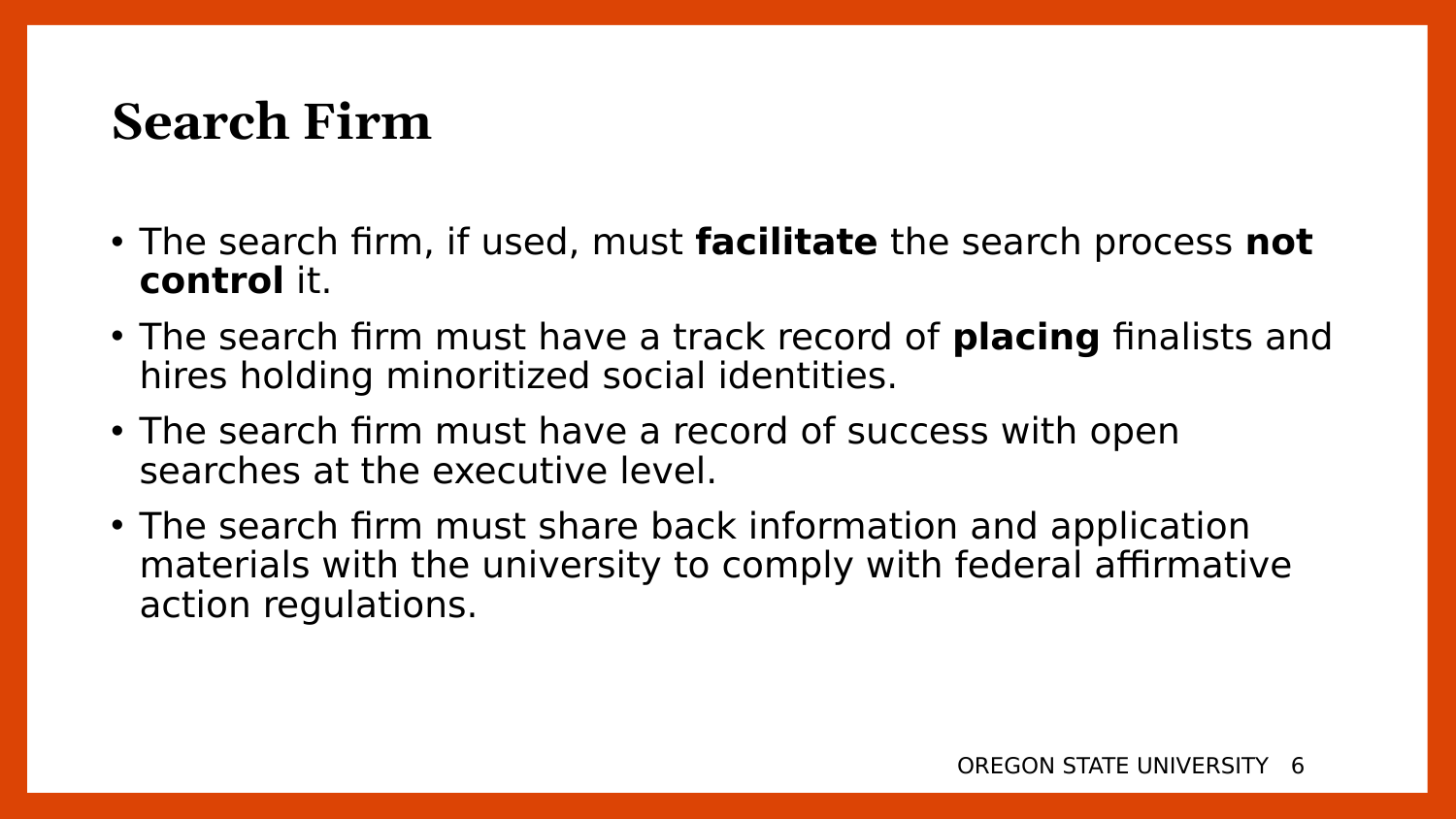

# Search Firm
The search firm, if used, must facilitate the search process not control it.
The search firm must have a track record of placing finalists and hires holding minoritized social identities.
The search firm must have a record of success with open searches at the executive level.
The search firm must share back information and application materials with the university to comply with federal affirmative action regulations.
OREGON STATE UNIVERSITY
6